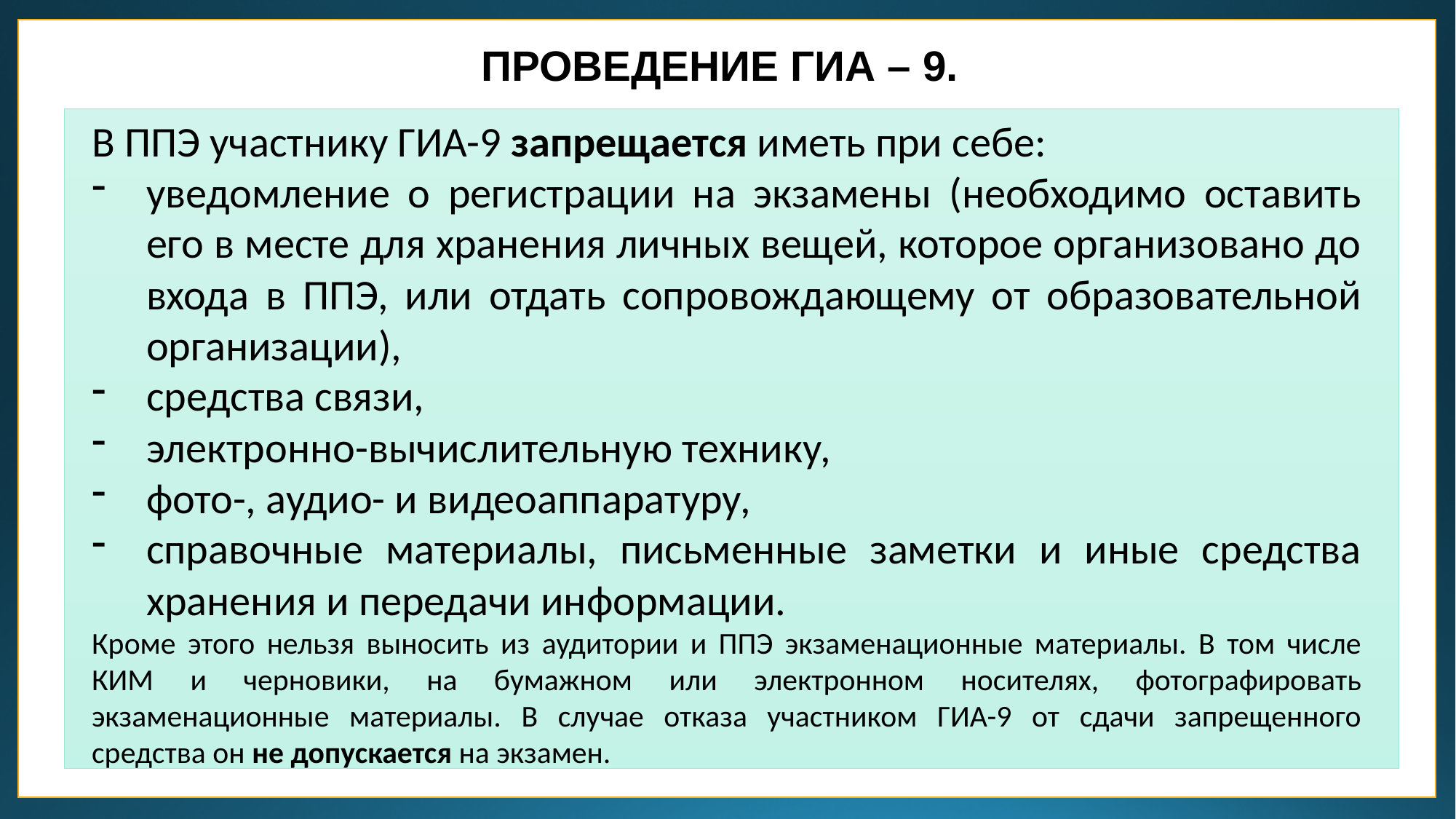

ПРОВЕДЕНИЕ ГИА – 9.

В ППЭ участнику ГИА-9 запрещается иметь при себе:
уведомление о регистрации на экзамены (необходимо оставить его в месте для хранения личных вещей, которое организовано до входа в ППЭ, или отдать сопровождающему от образовательной организации),
средства связи,
электронно-вычислительную технику,
фото-, аудио- и видеоаппаратуру,
справочные материалы, письменные заметки и иные средства хранения и передачи информации.
Кроме этого нельзя выносить из аудитории и ППЭ экзаменационные материалы. В том числе КИМ и черновики, на бумажном или электронном носителях, фотографировать экзаменационные материалы. В случае отказа участником ГИА-9 от сдачи запрещенного средства он не допускается на экзамен.